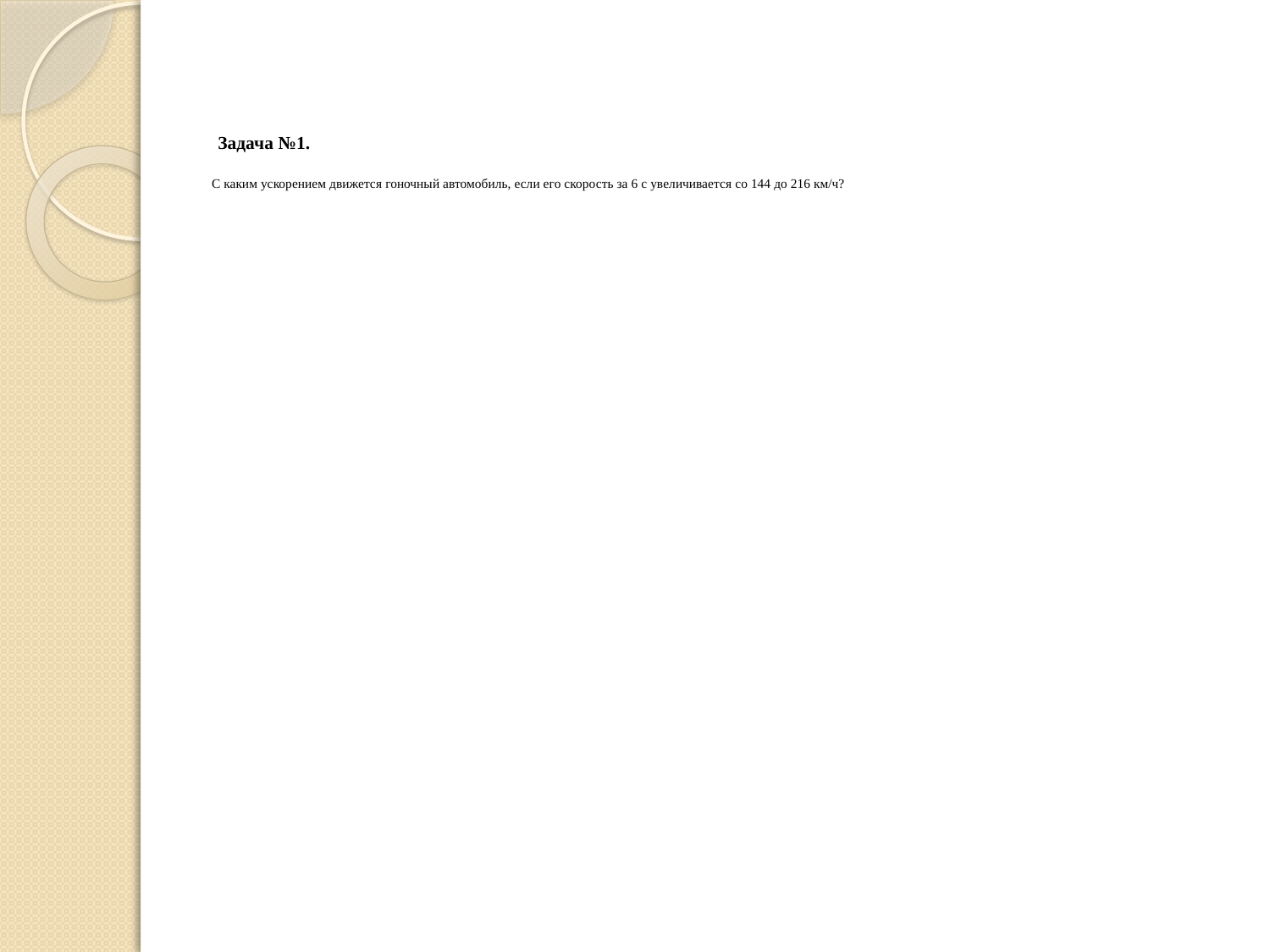

# Задача №1. С каким ускорением движется гоночный автомобиль, если его скорость за 6 с увеличивается со 144 до 216 км/ч?